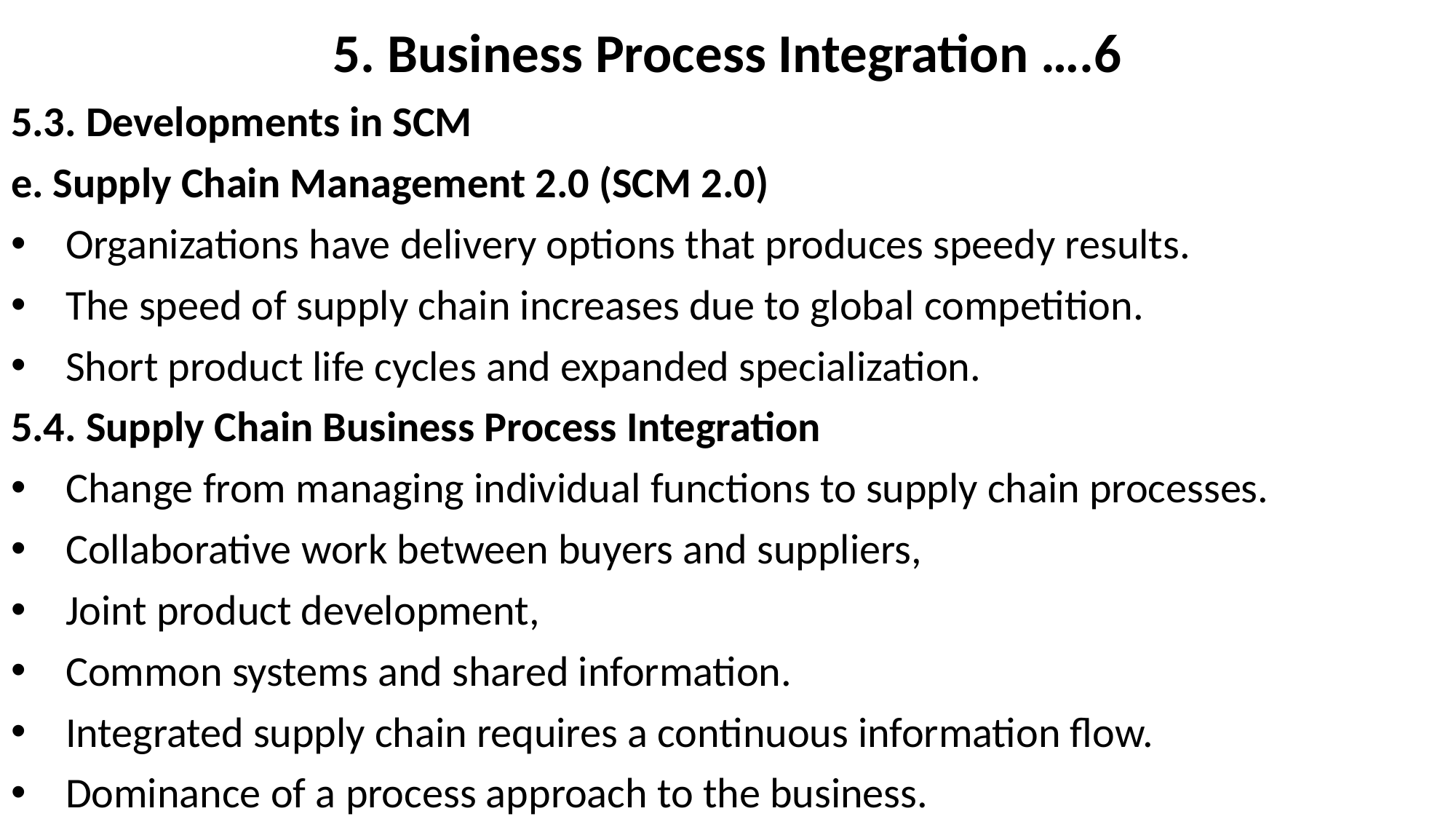

# 5. Business Process Integration ….6
5.3. Developments in SCM
e. Supply Chain Management 2.0 (SCM 2.0)
Organizations have delivery options that produces speedy results.
The speed of supply chain increases due to global competition.
Short product life cycles and expanded specialization.
5.4. Supply Chain Business Process Integration
Change from managing individual functions to supply chain processes.
Collaborative work between buyers and suppliers,
Joint product development,
Common systems and shared information.
Integrated supply chain requires a continuous information flow.
Dominance of a process approach to the business.